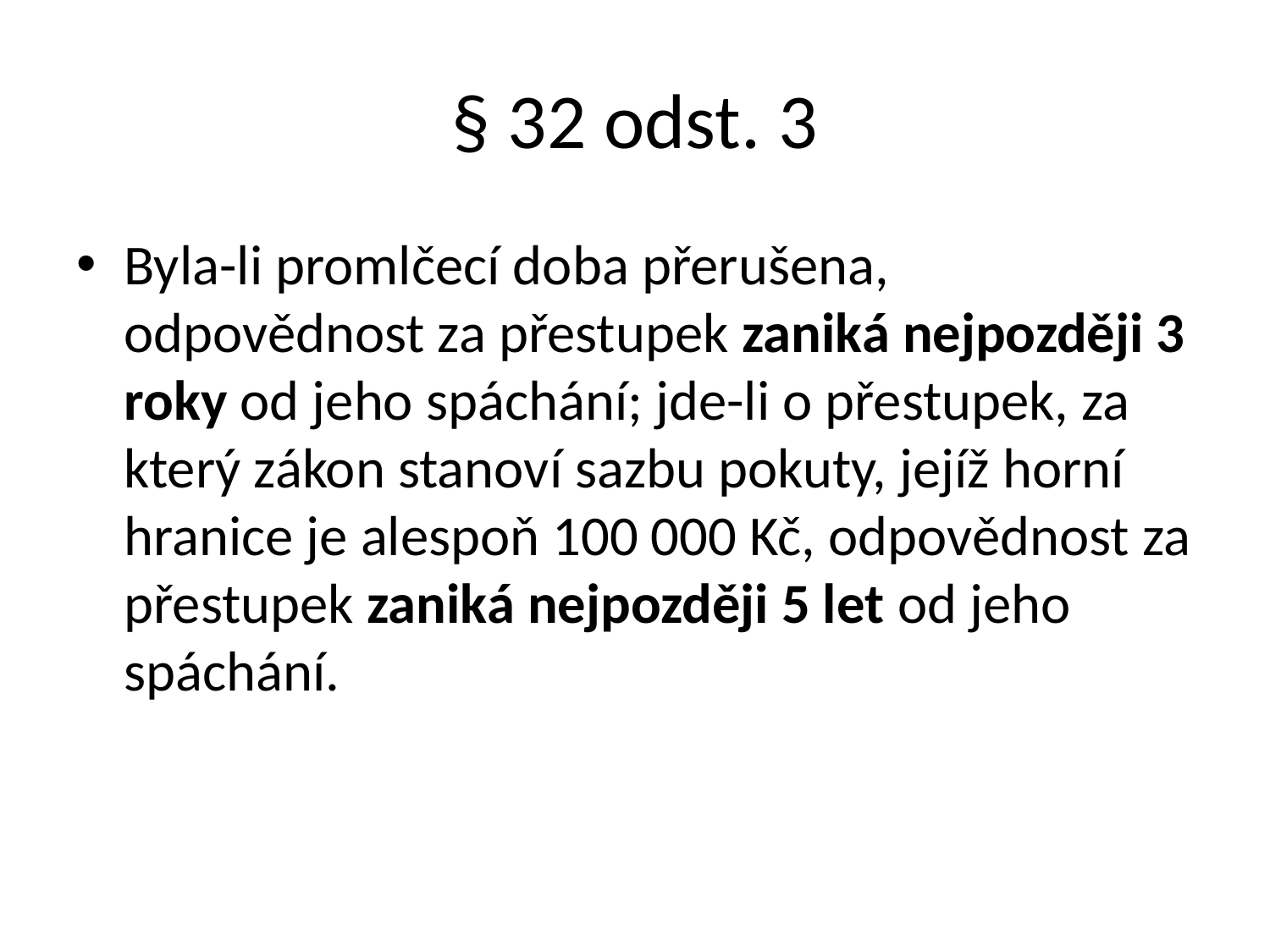

# § 32 odst. 3
Byla-li promlčecí doba přerušena, odpovědnost za přestupek zaniká nejpozději 3 roky od jeho spáchání; jde-li o přestupek, za který zákon stanoví sazbu pokuty, jejíž horní hranice je alespoň 100 000 Kč, odpovědnost za přestupek zaniká nejpozději 5 let od jeho spáchání.